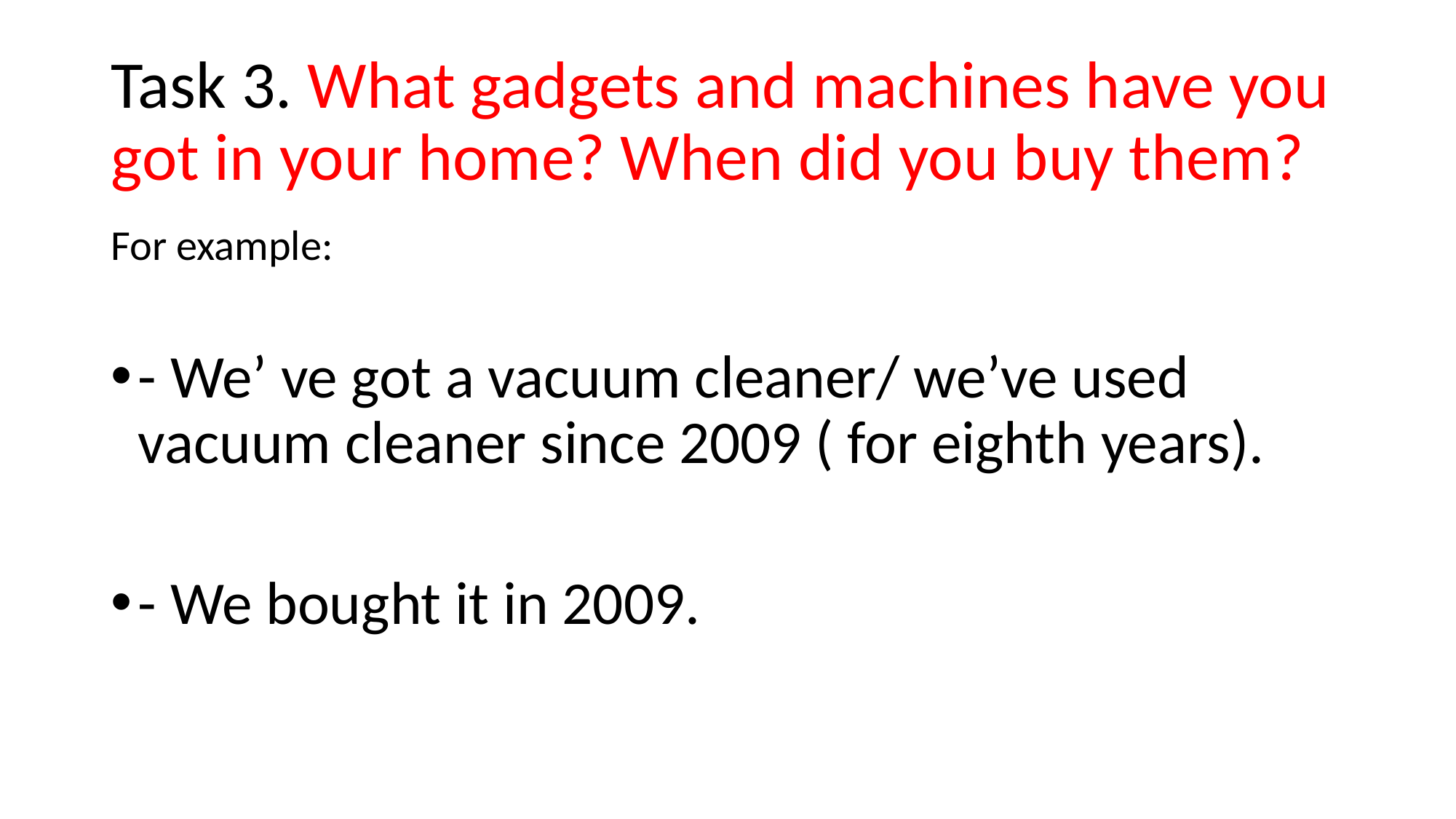

# Task 3. What gadgets and machines have you got in your home? When did you buy them?
For example:

- We’ ve got a vacuum cleaner/ we’ve used vacuum cleaner since 2009 ( for eighth years).

- We bought it in 2009.